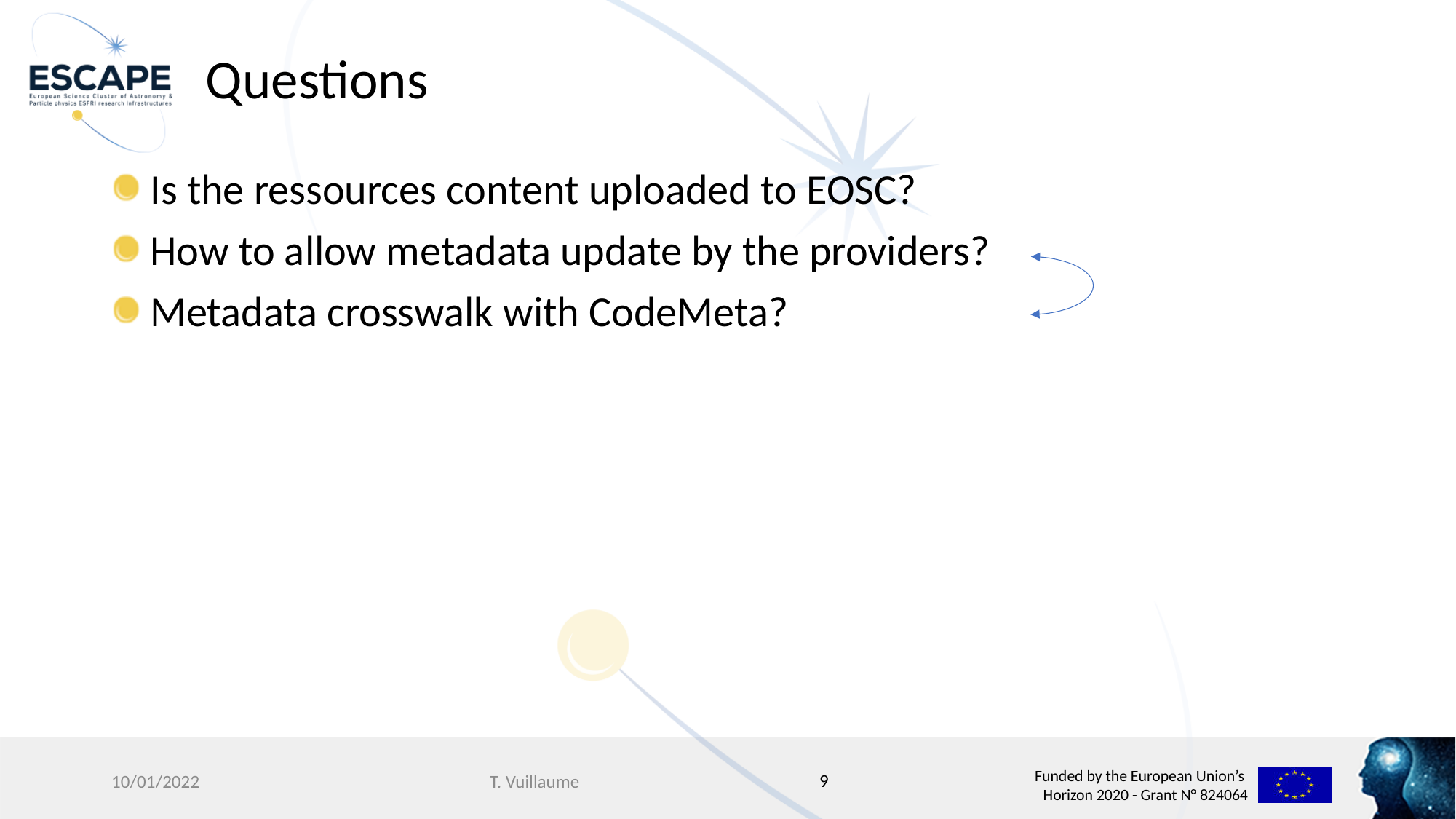

# Questions
 Is the ressources content uploaded to EOSC?
 How to allow metadata update by the providers?
 Metadata crosswalk with CodeMeta?

9
10/01/2022
T. Vuillaume